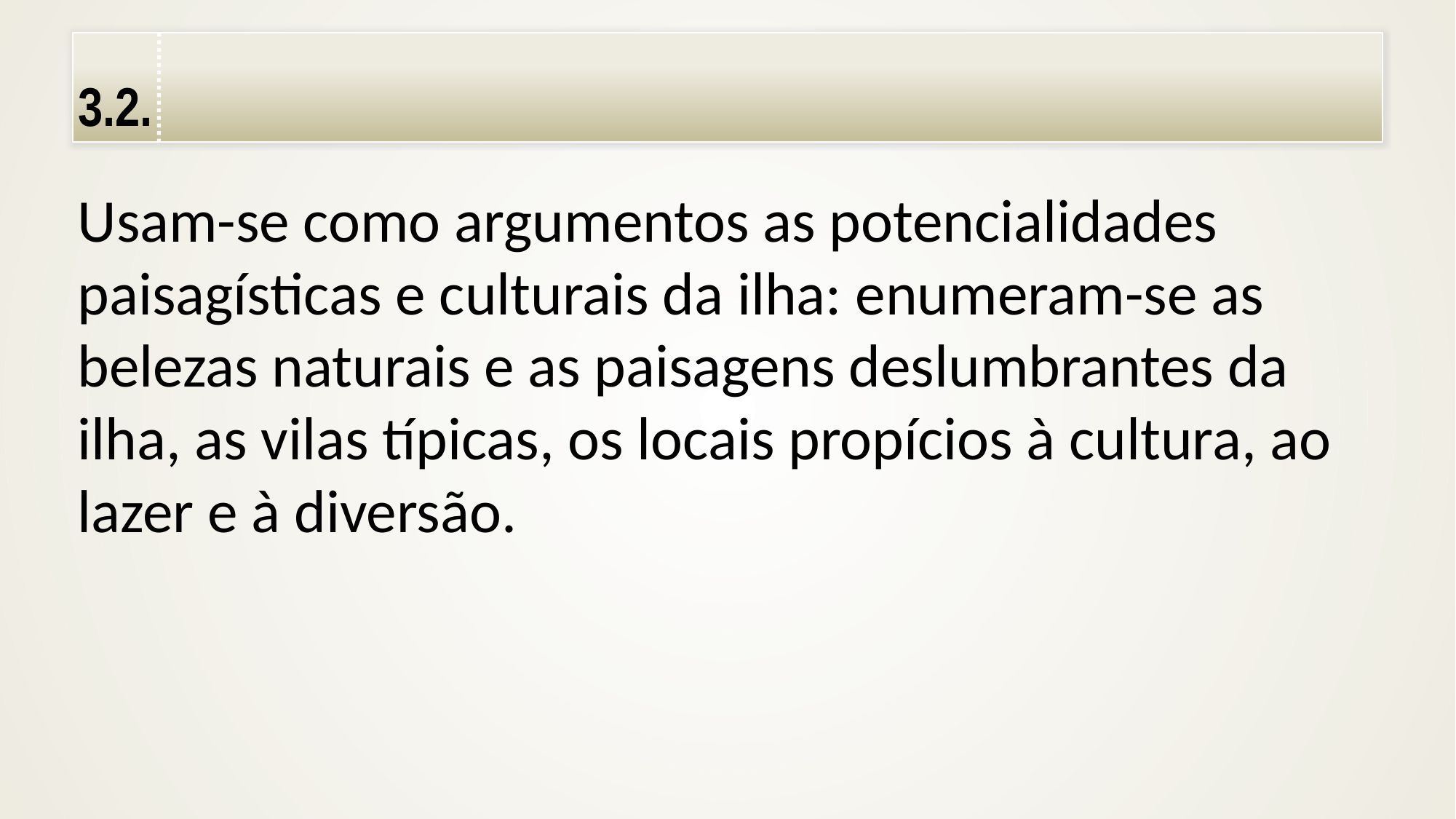

3.2.
Usam-se como argumentos as potencialidades paisagísticas e culturais da ilha: enumeram-se as belezas naturais e as paisagens deslumbrantes da ilha, as vilas típicas, os locais propícios à cultura, ao lazer e à diversão.